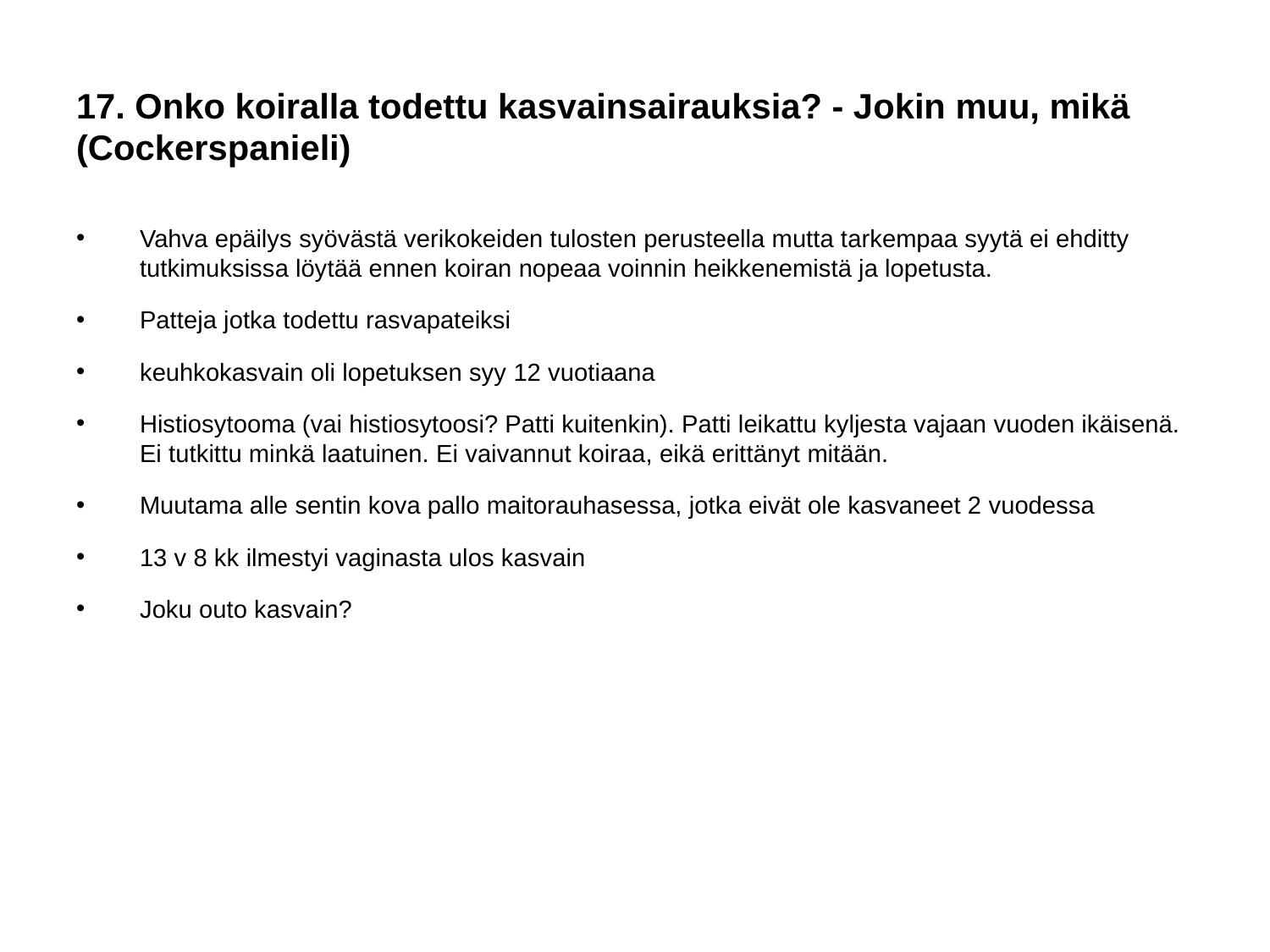

# 17. Onko koiralla todettu kasvainsairauksia? - Jokin muu, mikä (Cockerspanieli)
Vahva epäilys syövästä verikokeiden tulosten perusteella mutta tarkempaa syytä ei ehditty tutkimuksissa löytää ennen koiran nopeaa voinnin heikkenemistä ja lopetusta.
Patteja jotka todettu rasvapateiksi
keuhkokasvain oli lopetuksen syy 12 vuotiaana
Histiosytooma (vai histiosytoosi? Patti kuitenkin). Patti leikattu kyljesta vajaan vuoden ikäisenä. Ei tutkittu minkä laatuinen. Ei vaivannut koiraa, eikä erittänyt mitään.
Muutama alle sentin kova pallo maitorauhasessa, jotka eivät ole kasvaneet 2 vuodessa
13 v 8 kk ilmestyi vaginasta ulos kasvain
Joku outo kasvain?